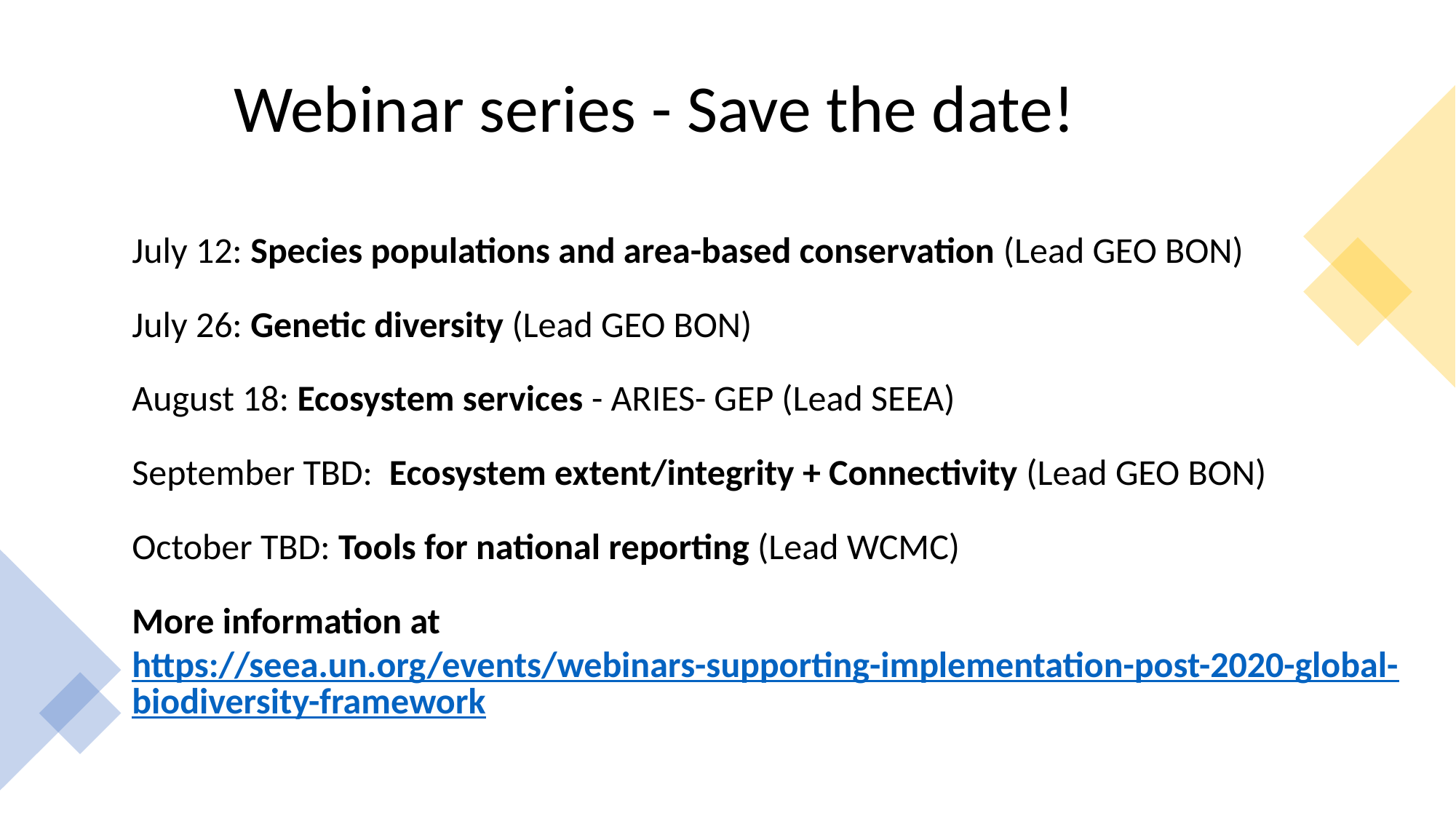

# Webinar series - Save the date!

July 12: Species populations and area-based conservation (Lead GEO BON)
July 26: Genetic diversity (Lead GEO BON)
August 18: Ecosystem services - ARIES- GEP (Lead SEEA)
September TBD:  Ecosystem extent/integrity + Connectivity (Lead GEO BON)
October TBD: Tools for national reporting (Lead WCMC)
More information at https://seea.un.org/events/webinars-supporting-implementation-post-2020-global-biodiversity-framework